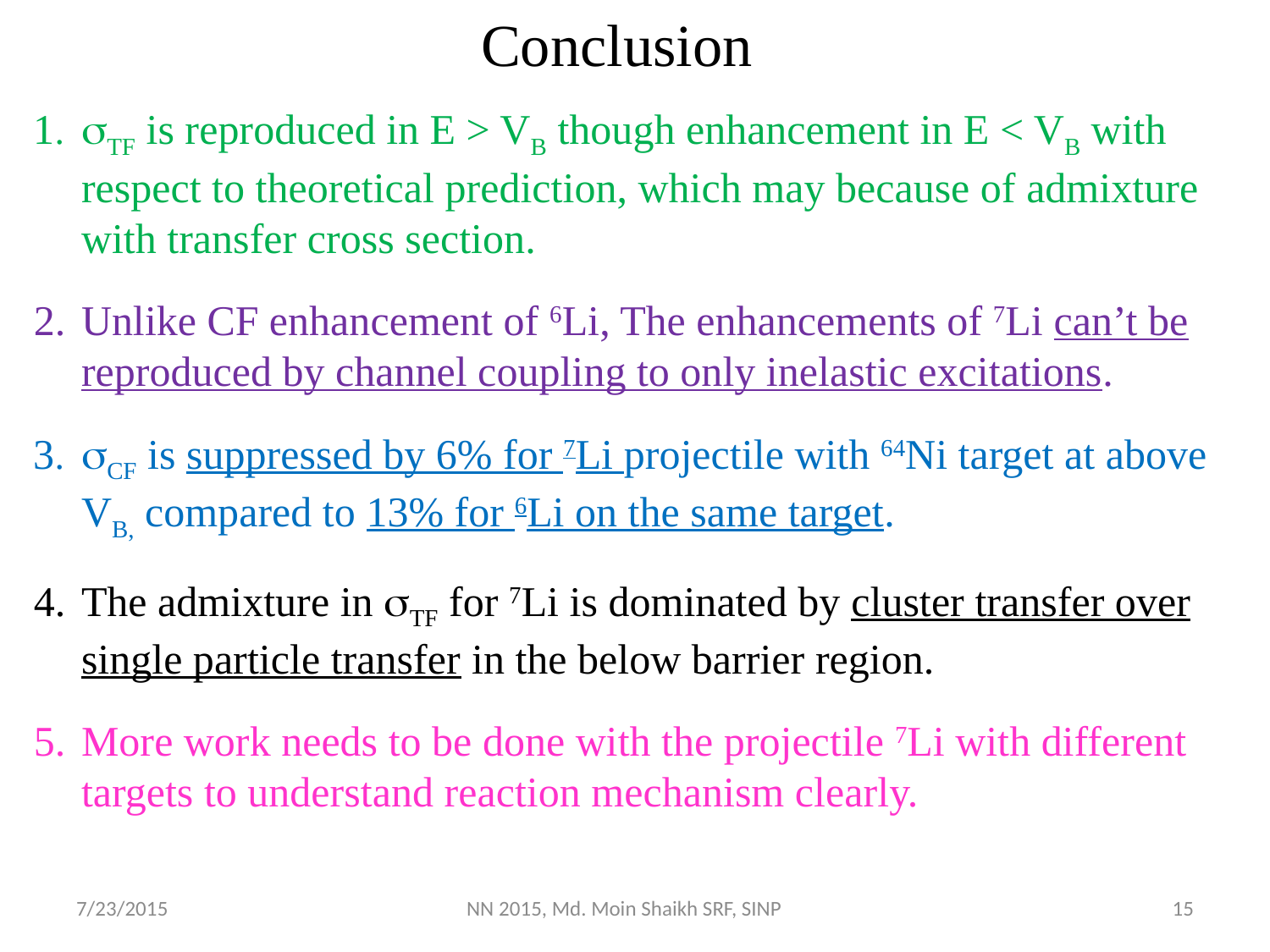

# Conclusion
σTF is reproduced in E > VB though enhancement in E < VB with respect to theoretical prediction, which may because of admixture with transfer cross section.
Unlike CF enhancement of 6Li, The enhancements of 7Li can’t be reproduced by channel coupling to only inelastic excitations.
σCF is suppressed by 6% for 7Li projectile with 64Ni target at above VB, compared to 13% for 6Li on the same target.
The admixture in σTF for 7Li is dominated by cluster transfer over single particle transfer in the below barrier region.
More work needs to be done with the projectile 7Li with different targets to understand reaction mechanism clearly.
7/23/2015
NN 2015, Md. Moin Shaikh SRF, SINP
15